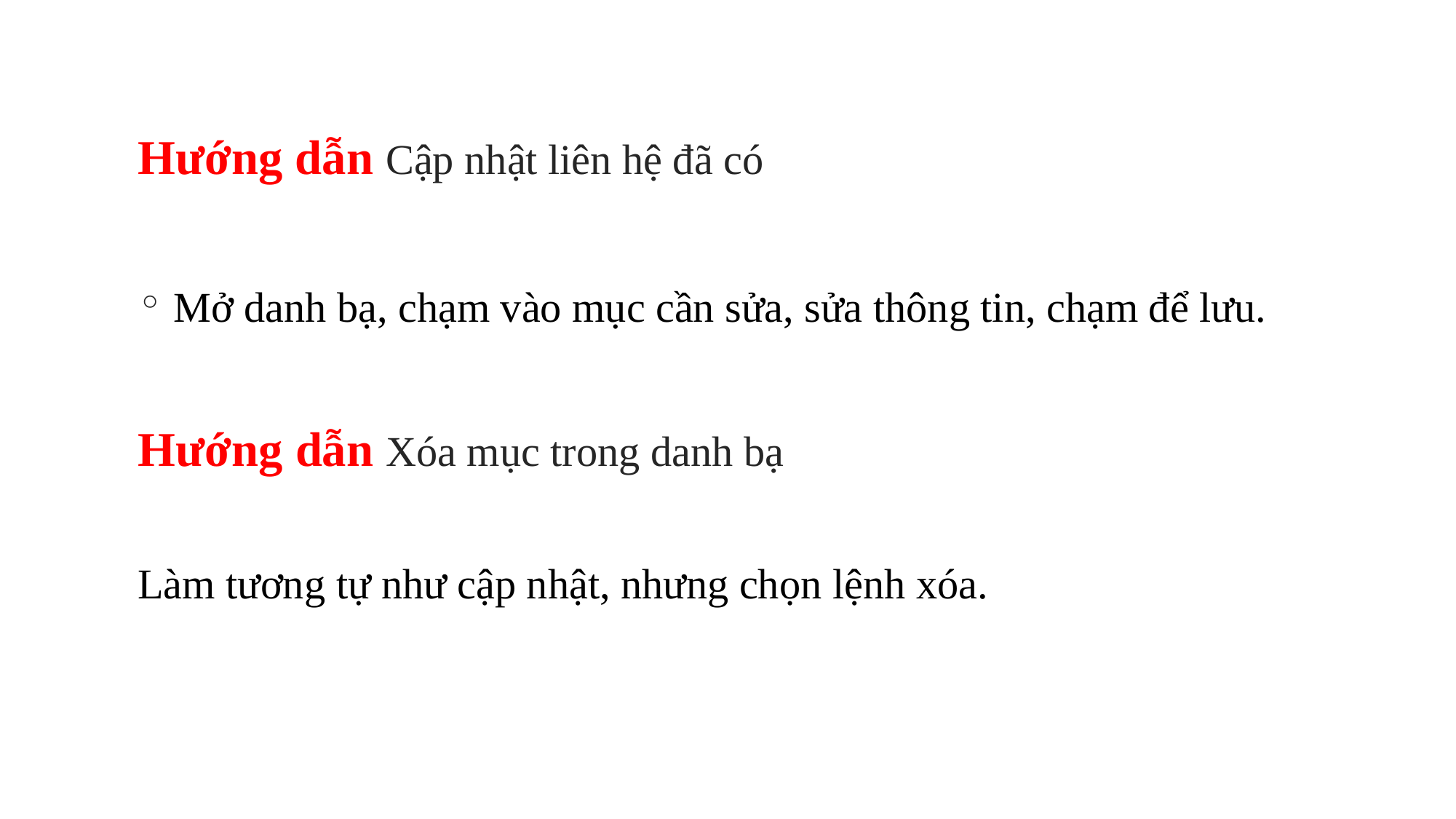

# Hướng dẫn Cập nhật liên hệ đã có
 Mở danh bạ, chạm vào mục cần sửa, sửa thông tin, chạm để lưu.
Hướng dẫn Xóa mục trong danh bạ
Làm tương tự như cập nhật, nhưng chọn lệnh xóa.